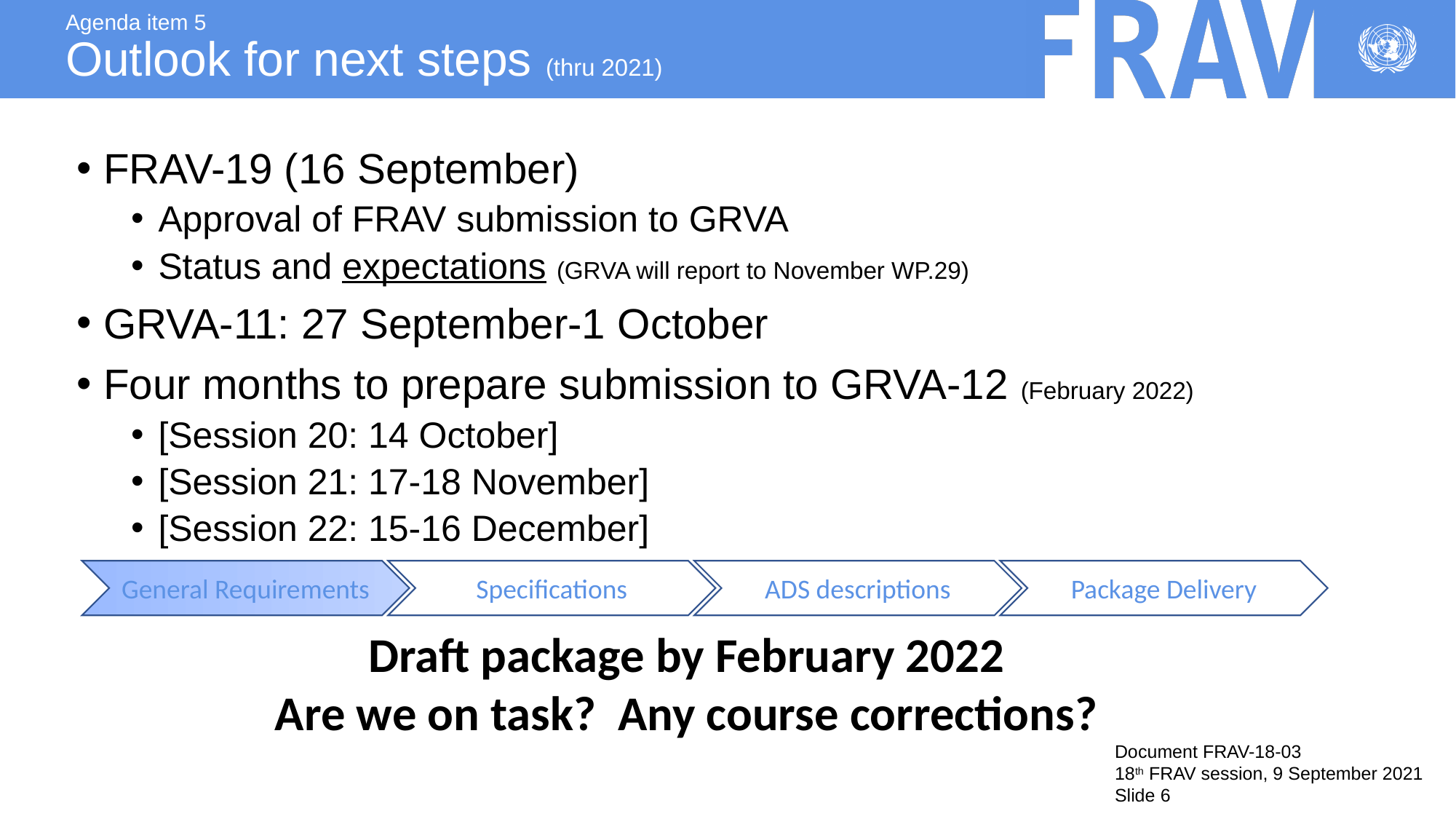

# Agenda item 5 Outlook for next steps (thru 2021)
FRAV-19 (16 September)
Approval of FRAV submission to GRVA
Status and expectations (GRVA will report to November WP.29)
GRVA-11: 27 September-1 October
Four months to prepare submission to GRVA-12 (February 2022)
[Session 20: 14 October]
[Session 21: 17-18 November]
[Session 22: 15-16 December]
General Requirements
Specifications
ADS descriptions
Package Delivery
Draft package by February 2022
Are we on task?  Any course corrections?